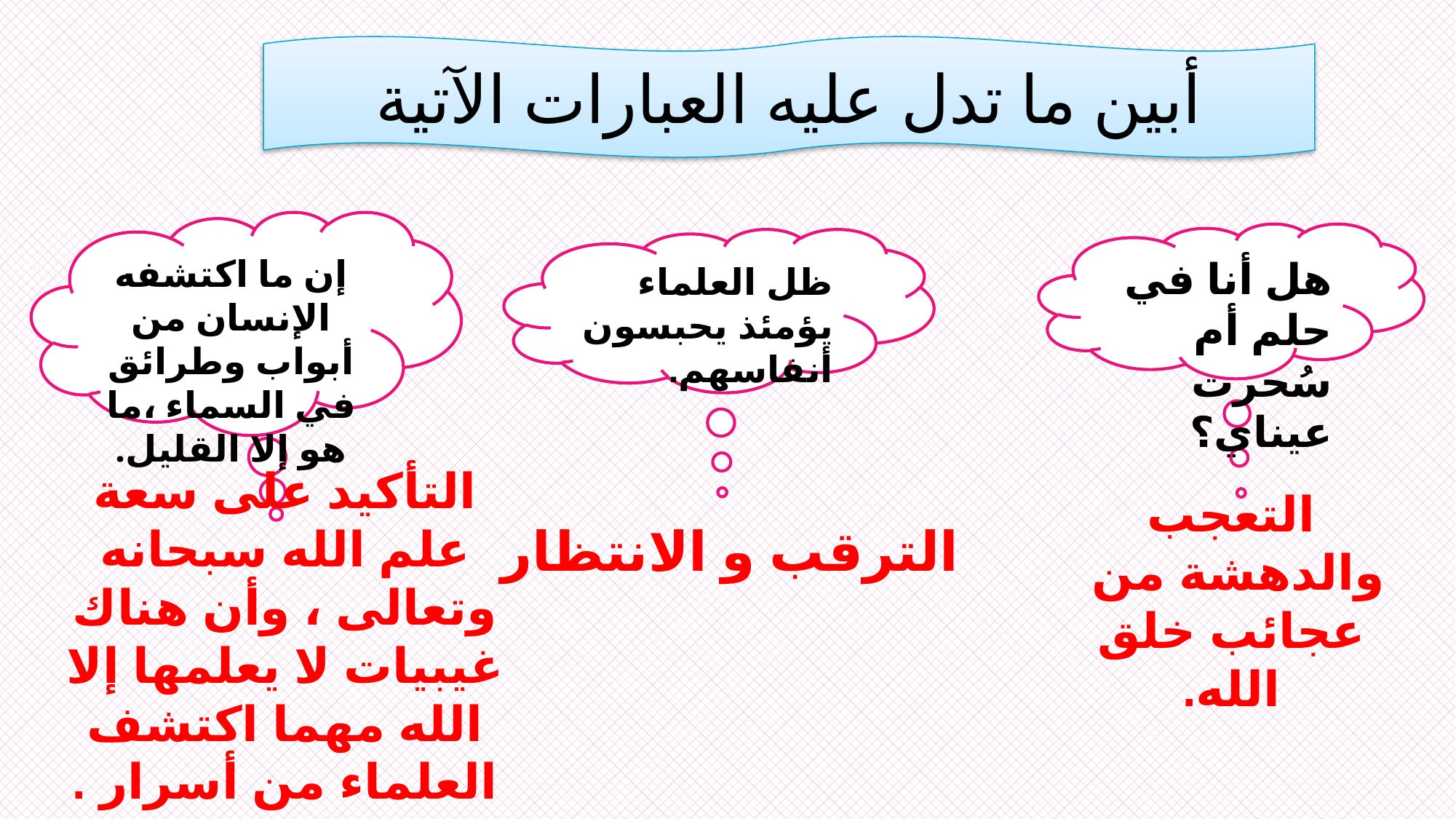

أبين ما تدل عليه العبارات الآتية
إن ما اكتشفه الإنسان من أبواب وطرائق في السماء ،ما هو إلا القليل.
هل أنا في حلم أم سُحرت عيناي؟
ظل العلماء يؤمئذ يحبسون أنفاسهم.
التأكيد على سعة علم الله سبحانه وتعالى ، وأن هناك غيبيات لا يعلمها إلا الله مهما اكتشف العلماء من أسرار .
الترقب و الانتظار
التعجب والدهشة من
عجائب خلق الله.